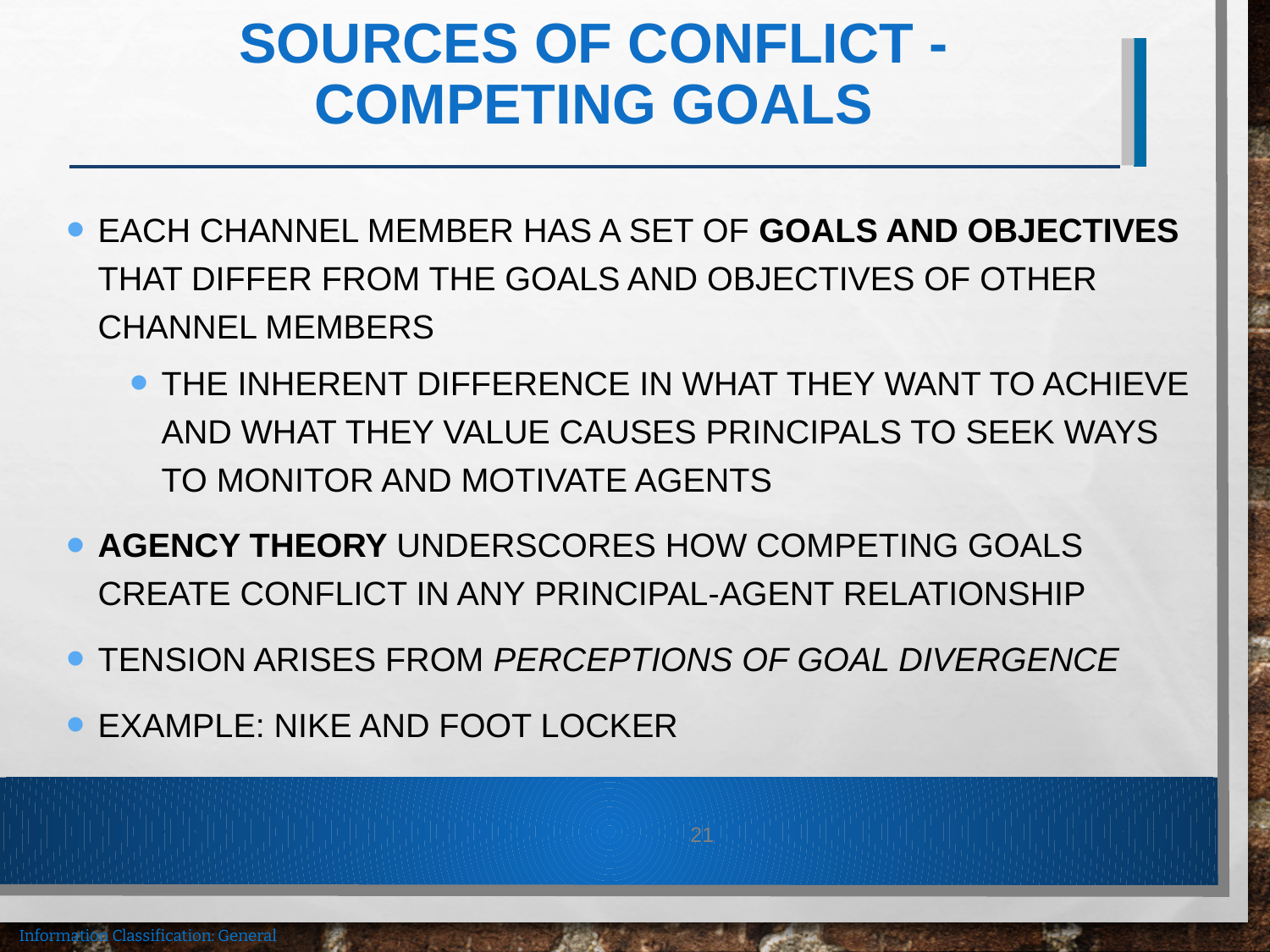

# Sources of Conflict - Competing Goals
Each channel member has a set of goals and objectives that differ from the goals and objectives of other channel members
The inherent difference in what they want to achieve and what they value causes principals to seek ways to monitor and motivate agents
Agency theory underscores how competing goals create conflict in any principal-agent relationship
Tension arises from perceptions of goal divergence
Example: Nike and Foot Locker

21